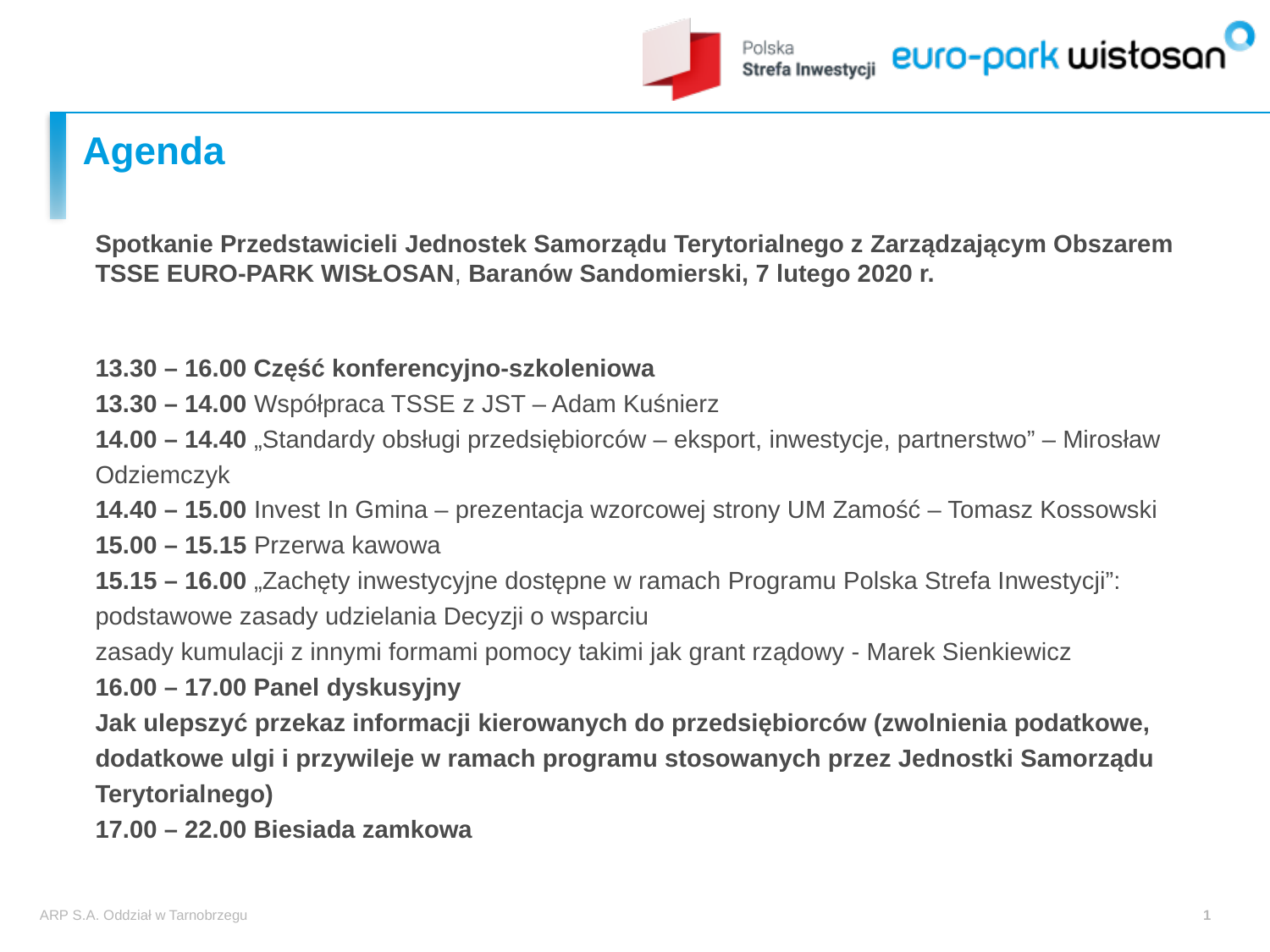

# Agenda
Spotkanie Przedstawicieli Jednostek Samorządu Terytorialnego z Zarządzającym Obszarem TSSE EURO-PARK WISŁOSAN, Baranów Sandomierski, 7 lutego 2020 r.

13.30 – 16.00 Część konferencyjno-szkoleniowa
13.30 – 14.00 Współpraca TSSE z JST – Adam Kuśnierz
14.00 – 14.40 „Standardy obsługi przedsiębiorców – eksport, inwestycje, partnerstwo” – Mirosław Odziemczyk
14.40 – 15.00 Invest In Gmina – prezentacja wzorcowej strony UM Zamość – Tomasz Kossowski
15.00 – 15.15 Przerwa kawowa
15.15 – 16.00 „Zachęty inwestycyjne dostępne w ramach Programu Polska Strefa Inwestycji”:
podstawowe zasady udzielania Decyzji o wsparciu
zasady kumulacji z innymi formami pomocy takimi jak grant rządowy - Marek Sienkiewicz
16.00 – 17.00 Panel dyskusyjny
Jak ulepszyć przekaz informacji kierowanych do przedsiębiorców (zwolnienia podatkowe, dodatkowe ulgi i przywileje w ramach programu stosowanych przez Jednostki Samorządu Terytorialnego)
17.00 – 22.00 Biesiada zamkowa
ARP S.A. Oddział w Tarnobrzegu
1